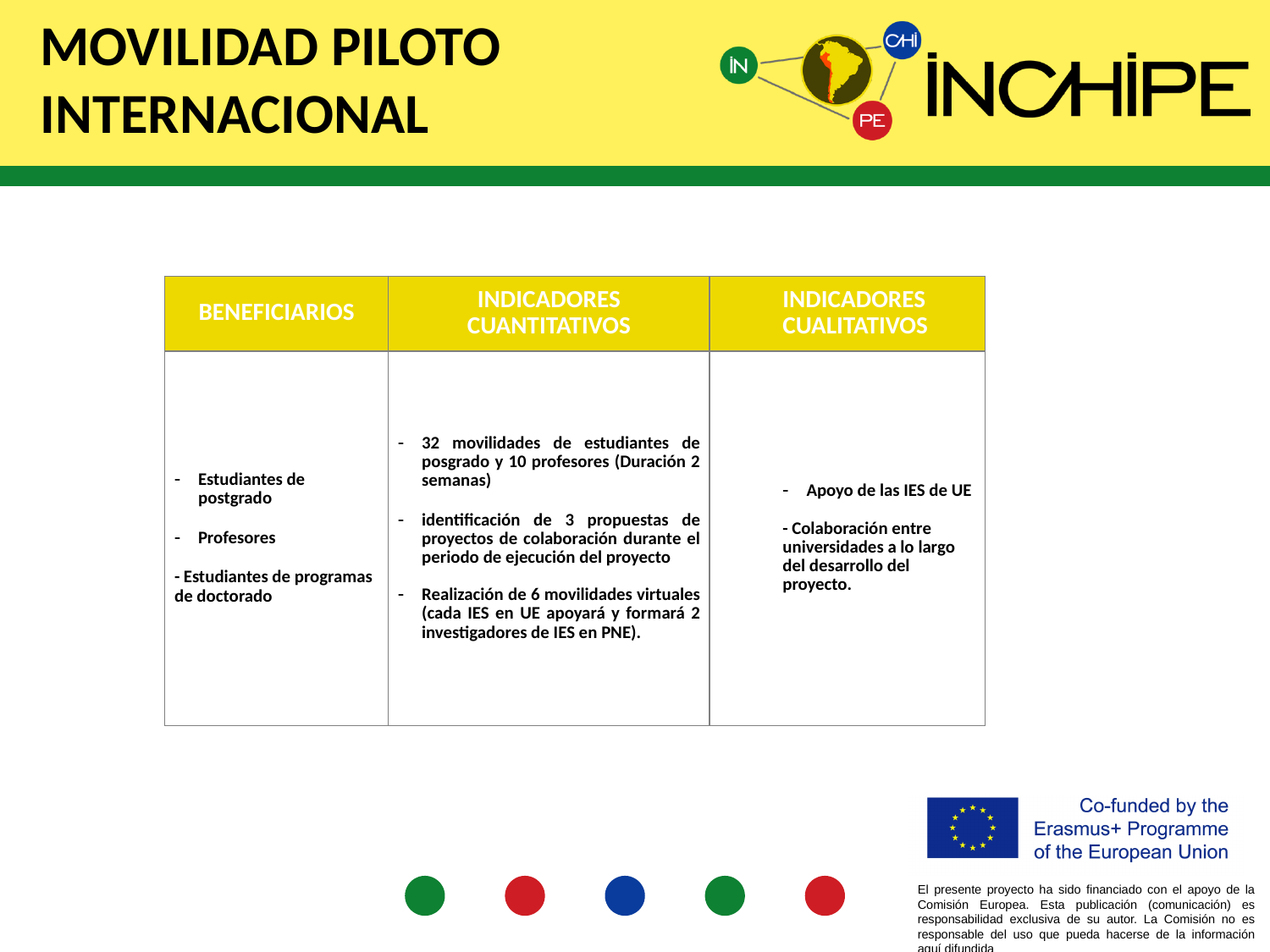

# Movilidad Piloto Internacional
| BENEFICIARIOS | INDICADORES CUANTITATIVOS | INDICADORES CUALITATIVOS |
| --- | --- | --- |
| Estudiantes de postgrado Profesores - Estudiantes de programas de doctorado | 32 movilidades de estudiantes de posgrado y 10 profesores (Duración 2 semanas) identificación de 3 propuestas de proyectos de colaboración durante el periodo de ejecución del proyecto Realización de 6 movilidades virtuales (cada IES en UE apoyará y formará 2 investigadores de IES en PNE). | Apoyo de las IES de UE - Colaboración entre universidades a lo largo del desarrollo del proyecto. |